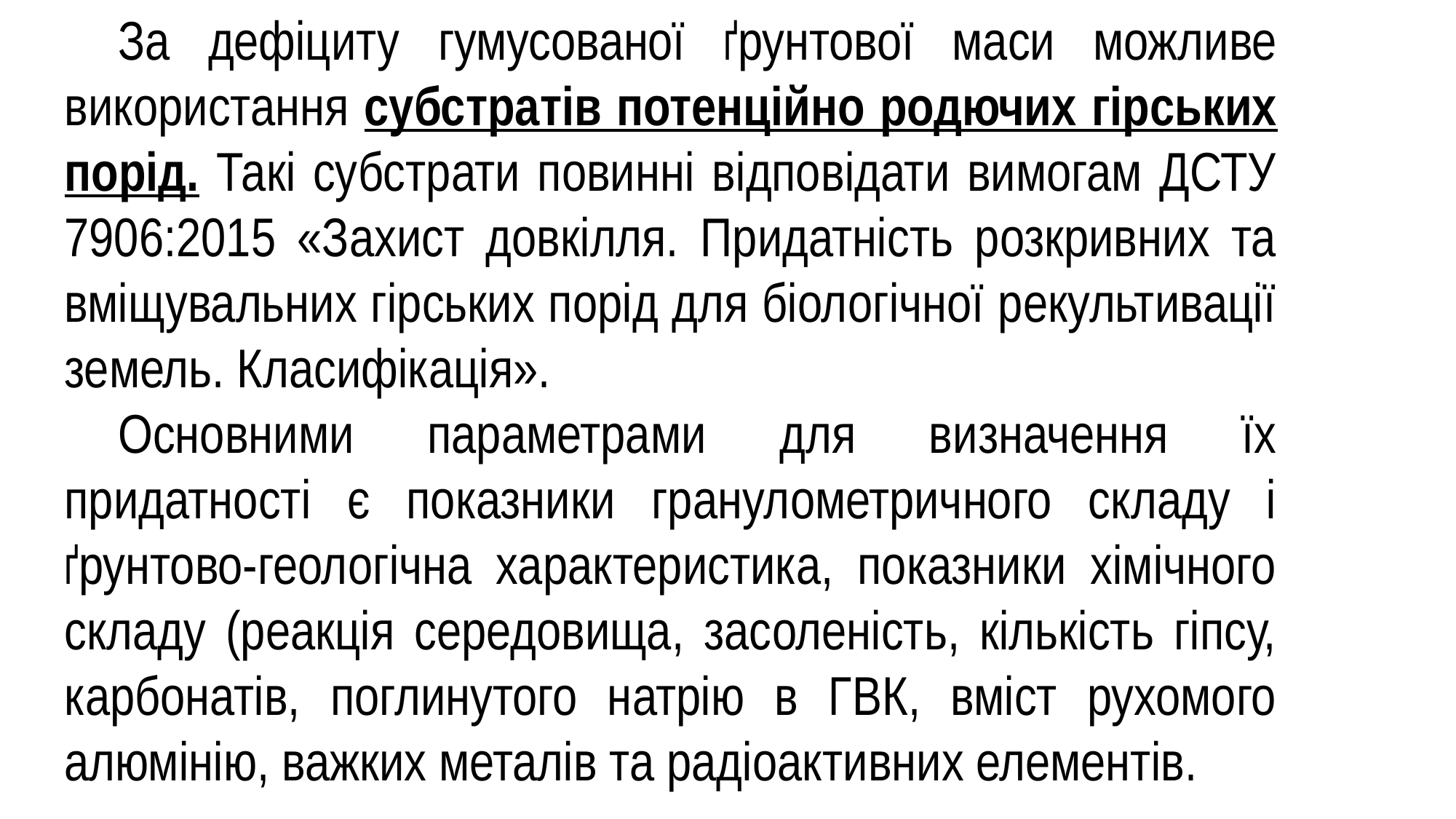

За дефіциту гумусованої ґрунтової маси можливе використання субстратів потенційно родючих гірських порід. Такі субстрати повинні відповідати вимогам ДСТУ 7906:2015 «Захист довкілля. Придатність розкривних та вміщувальних гірських порід для біологічної рекультивації земель. Класифікація».
Основними параметрами для визначення їх придатності є показники гранулометричного складу і ґрунтово-геологічна характеристика, показники хімічного складу (реакція середовища, засоленість, кількість гіпсу, карбонатів, поглинутого натрію в ГВК, вміст рухомого алюмінію, важких металів та радіоактивних елементів.